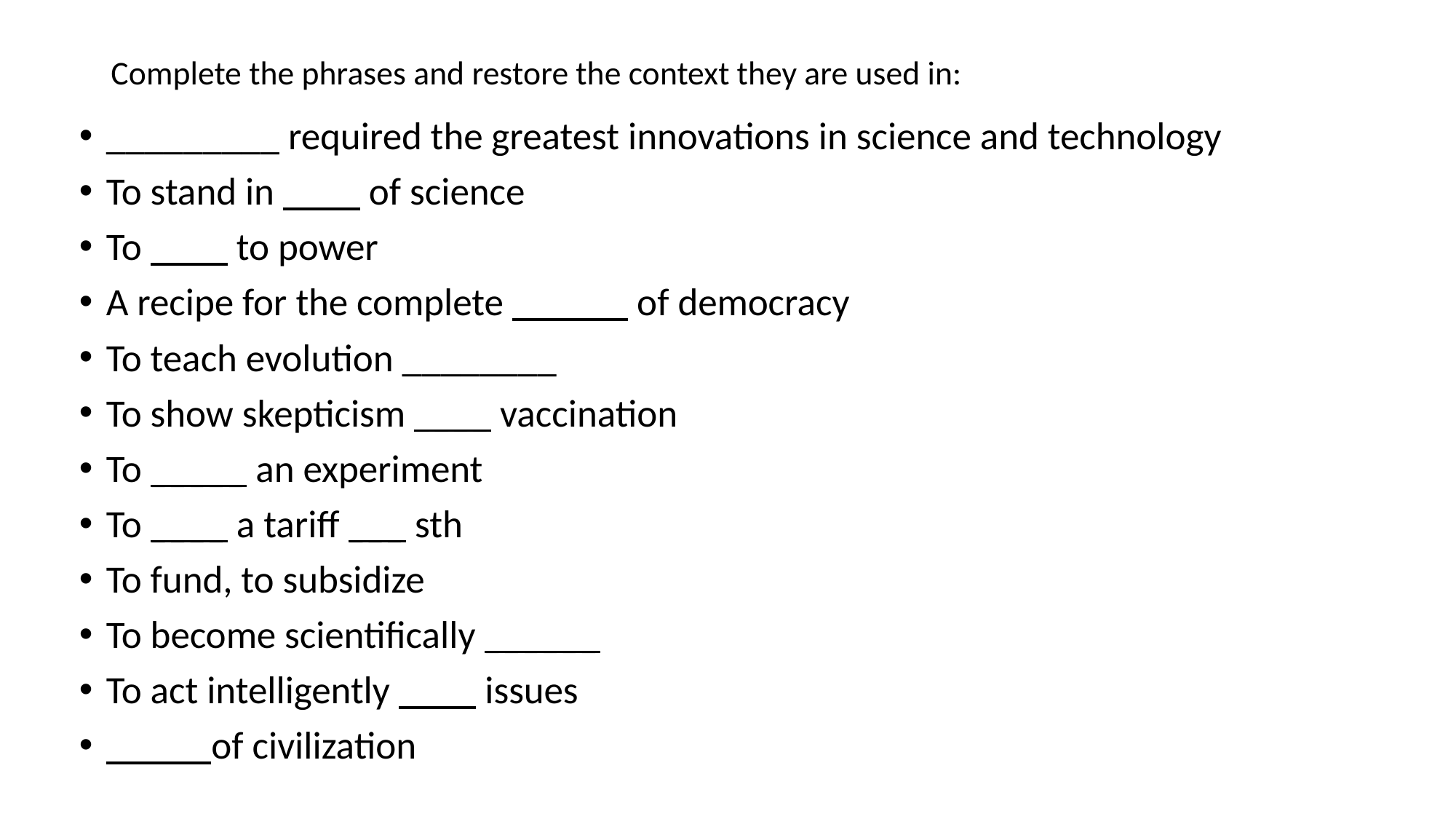

# Complete the phrases and restore the context they are used in:
_________ required the greatest innovations in science and technology
To stand in ____ of science
To ____ to power
A recipe for the complete ______ of democracy
To teach evolution ________
To show skepticism ____ vaccination
To _____ an experiment
To ____ a tariff ___ sth
To fund, to subsidize
To become scientifically ______
To act intelligently ____ issues
_____ of civilization